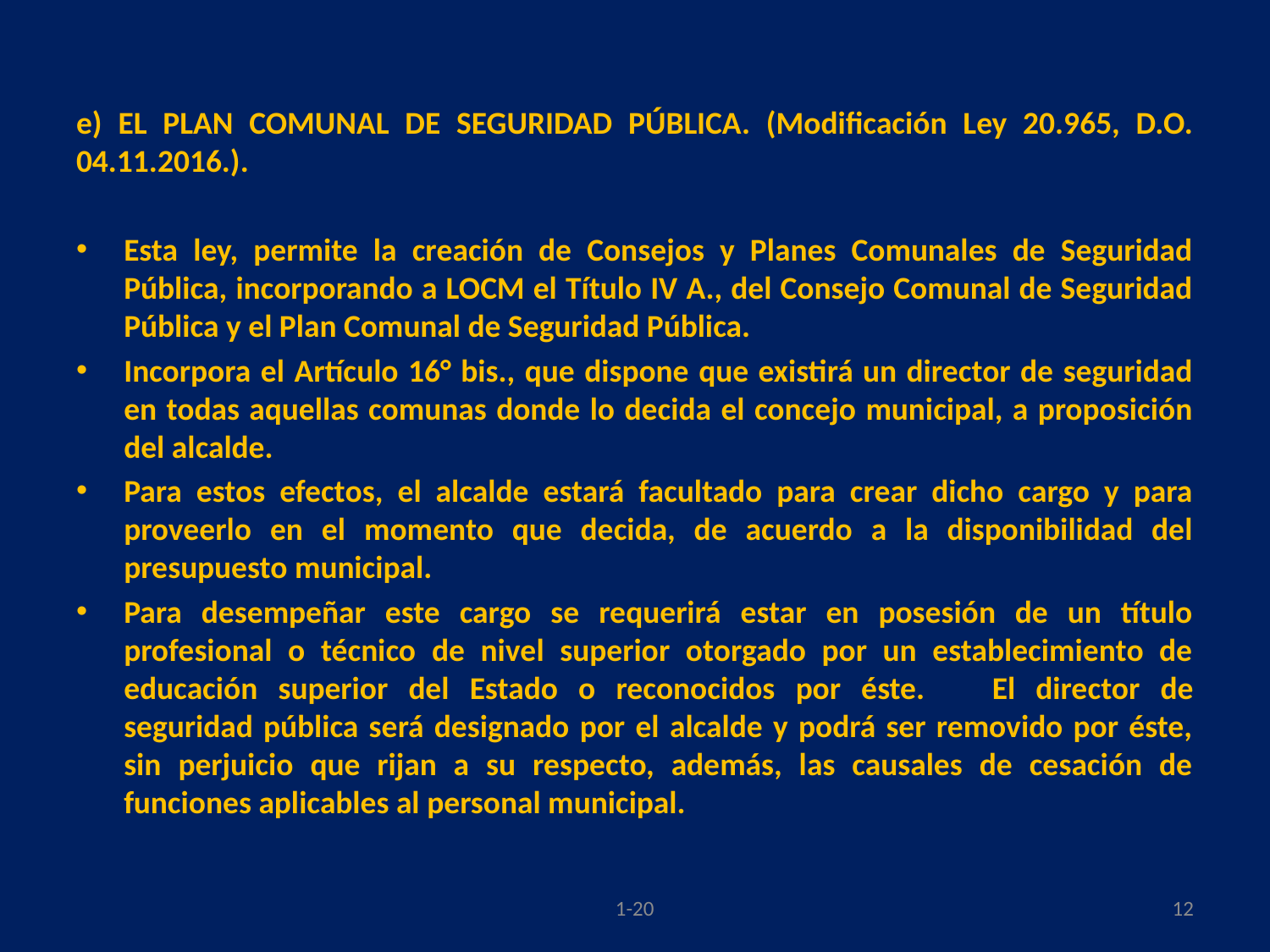

#
e) EL PLAN COMUNAL DE SEGURIDAD PÚBLICA. (Modificación Ley 20.965, D.O. 04.11.2016.).

Esta ley, permite la creación de Consejos y Planes Comunales de Seguridad Pública, incorporando a LOCM el Título IV A., del Consejo Comunal de Seguridad Pública y el Plan Comunal de Seguridad Pública.
Incorpora el Artículo 16° bis., que dispone que existirá un director de seguridad en todas aquellas comunas donde lo decida el concejo municipal, a proposición del alcalde.
Para estos efectos, el alcalde estará facultado para crear dicho cargo y para proveerlo en el momento que decida, de acuerdo a la disponibilidad del presupuesto municipal.
Para desempeñar este cargo se requerirá estar en posesión de un título profesional o técnico de nivel superior otorgado por un establecimiento de educación superior del Estado o reconocidos por éste. 	El director de seguridad pública será designado por el alcalde y podrá ser removido por éste, sin perjuicio que rijan a su respecto, además, las causales de cesación de funciones aplicables al personal municipal.

1-20
12